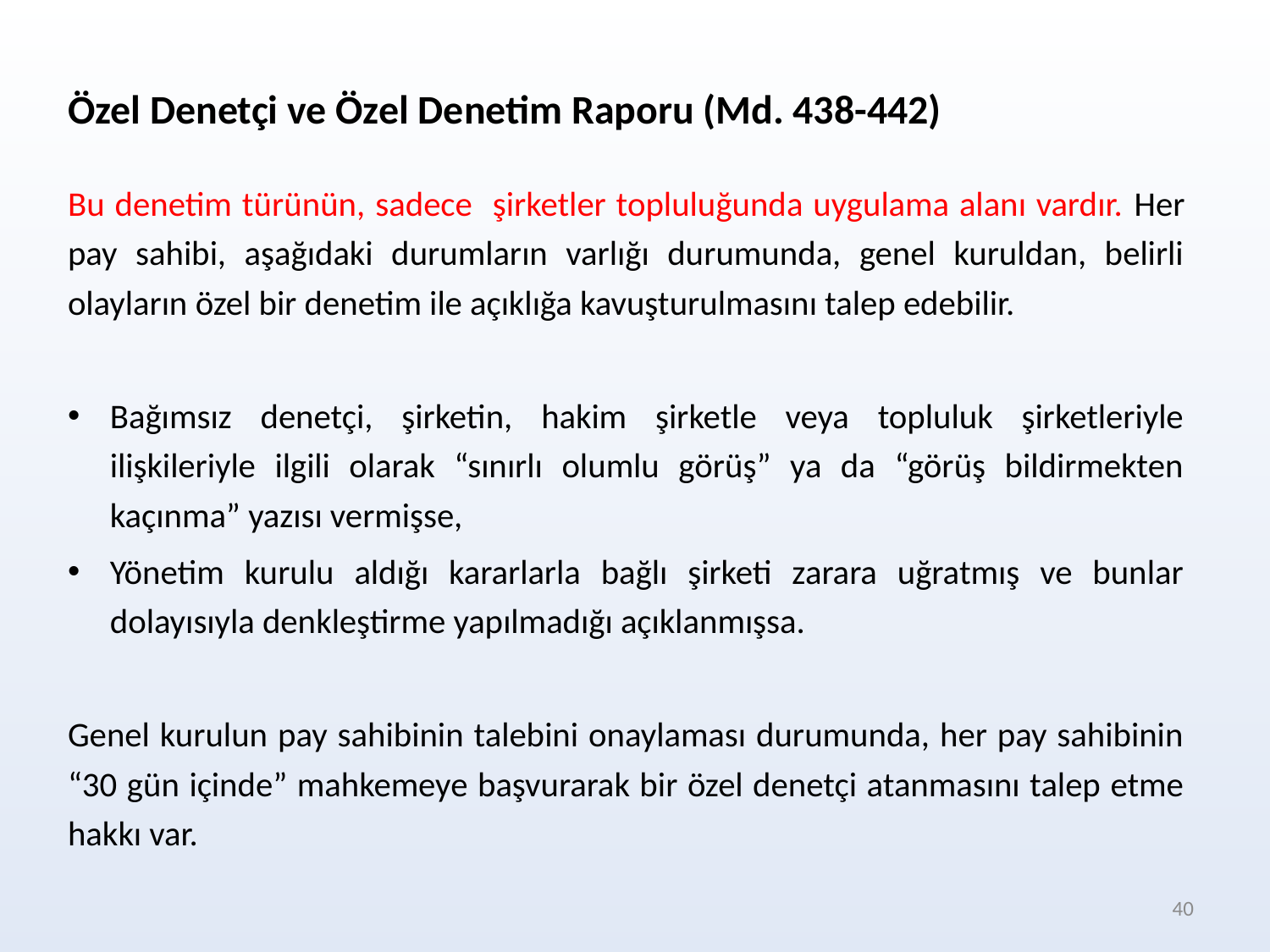

Özel Denetçi ve Özel Denetim Raporu (Md. 438-442)

Bu denetim türünün, sadece  şirketler topluluğunda uygulama alanı vardır. Her pay sahibi, aşağıdaki durumların varlığı durumunda, genel kuruldan, belirli olayların özel bir denetim ile açıklığa kavuşturulmasını talep edebilir.

Bağımsız denetçi, şirketin, hakim şirketle veya topluluk şirketleriyle ilişkileriyle ilgili olarak “sınırlı olumlu görüş” ya da “görüş bildirmekten kaçınma” yazısı vermişse,
Yönetim kurulu aldığı kararlarla bağlı şirketi zarara uğratmış ve bunlar dolayısıyla denkleştirme yapılmadığı açıklanmışsa.

Genel kurulun pay sahibinin talebini onaylaması durumunda, her pay sahibinin “30 gün içinde” mahkemeye başvurarak bir özel denetçi atanmasını talep etme hakkı var.

40